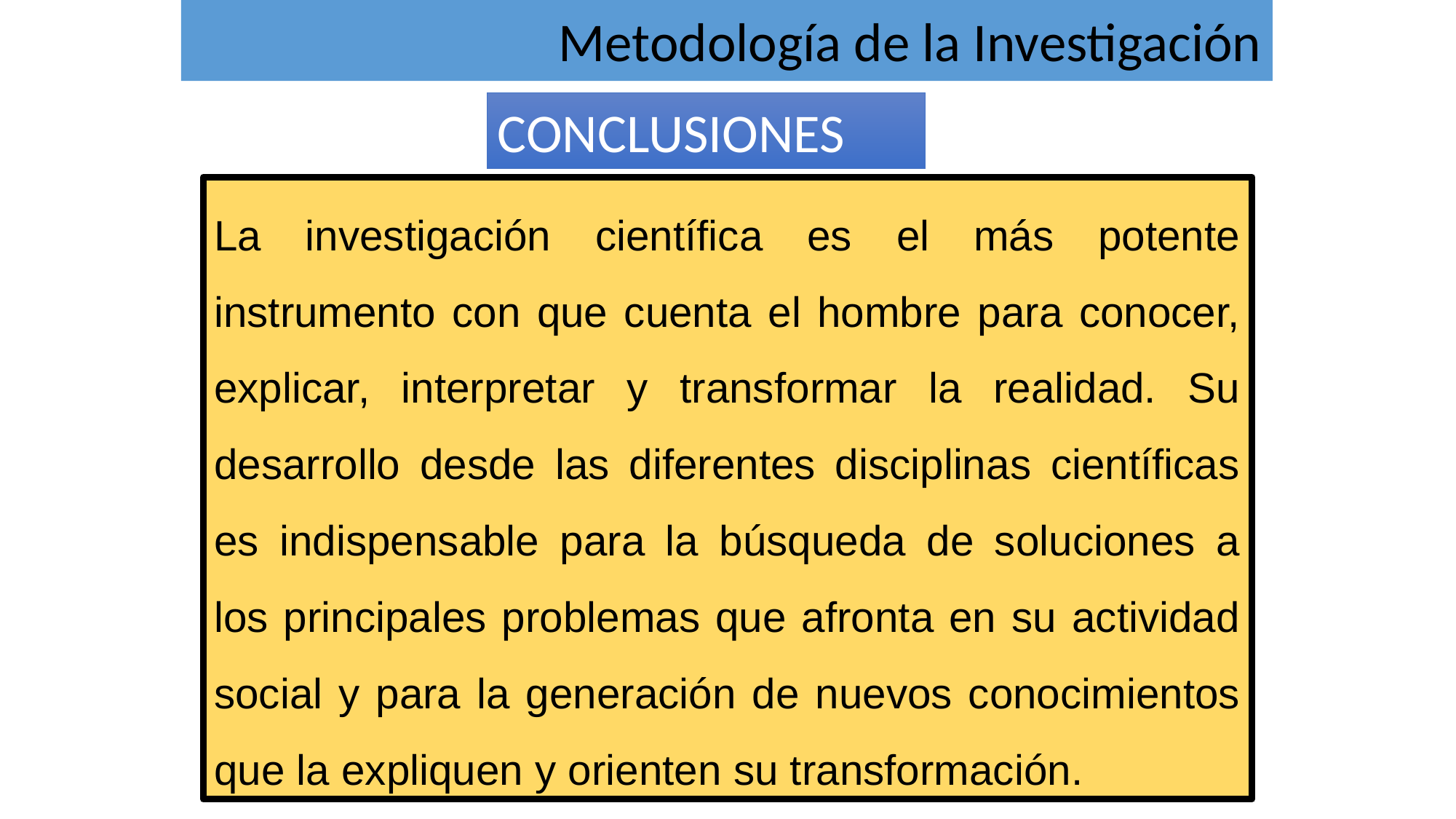

Metodología de la Investigación
CONCLUSIONES
La investigación científica es el más potente instrumento con que cuenta el hombre para conocer, explicar, interpretar y transformar la realidad. Su desarrollo desde las diferentes disciplinas científicas es indispensable para la búsqueda de soluciones a los principales problemas que afronta en su actividad social y para la generación de nuevos conocimientos que la expliquen y orienten su transformación.